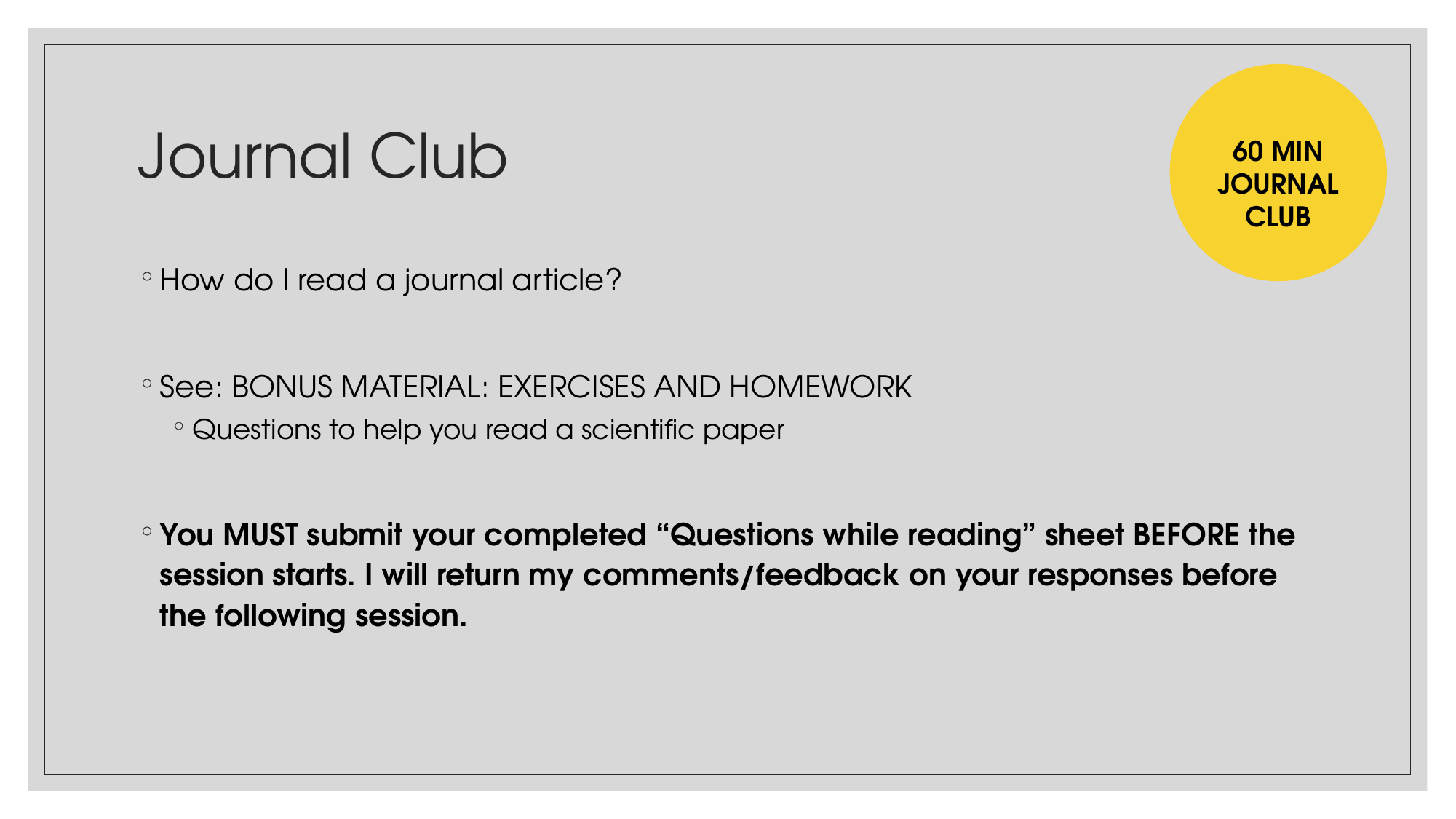

60 MIN
JOURNAL
CLUB
# Journal Club
How do I read a journal article?

See: BONUS MATERIAL: EXERCISES AND HOMEWORK
Questions to help you read a scientific paper

You MUST submit your completed “Questions while reading” sheet BEFORE the session starts. I will return my comments/feedback on your responses before the following session.